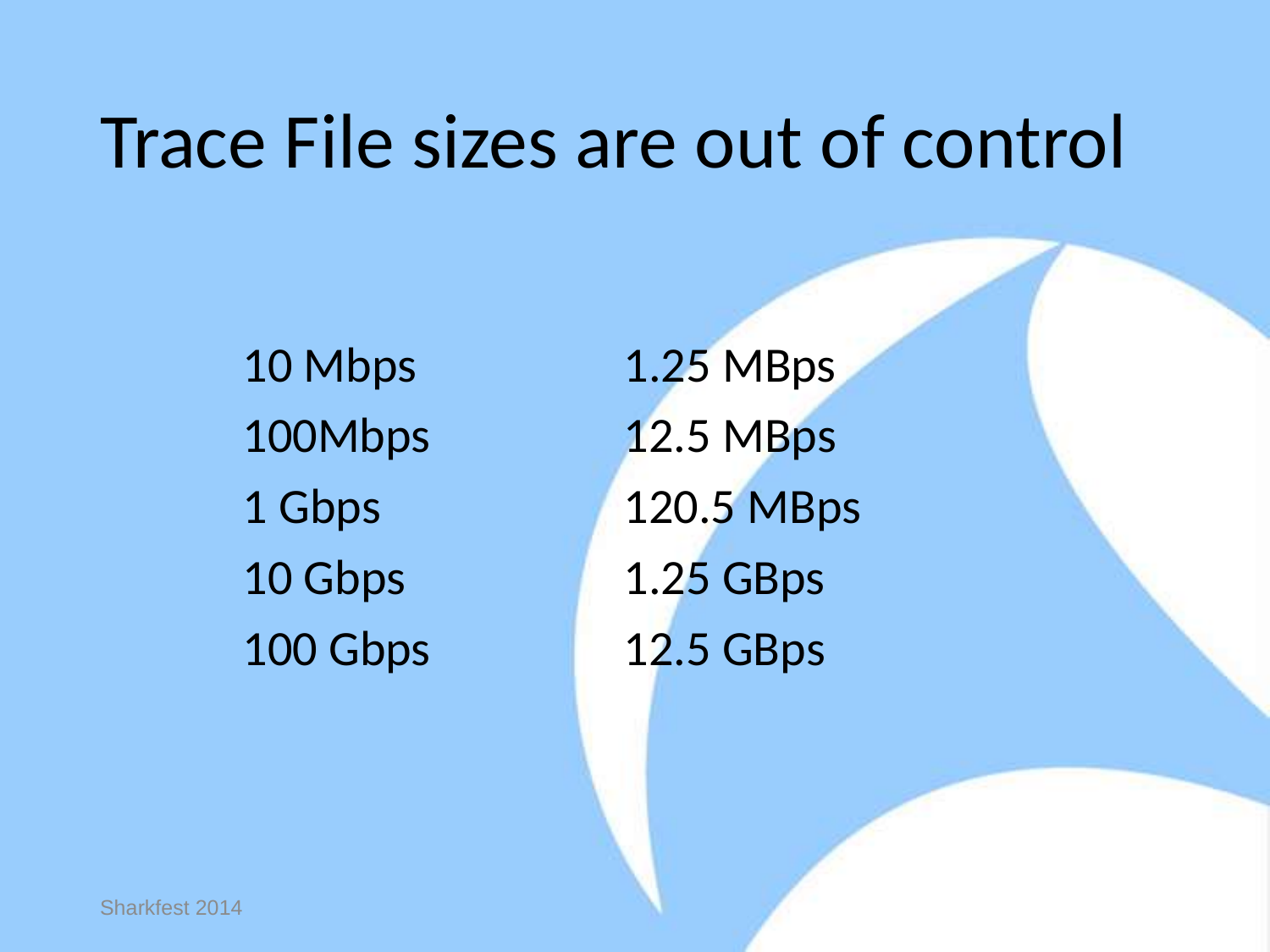

# Trace File sizes are out of control
10 Mbps		1.25 MBps
100Mbps		12.5 MBps
1 Gbps		120.5 MBps
10 Gbps		1.25 GBps
100 Gbps		12.5 GBps

Sharkfest 2014